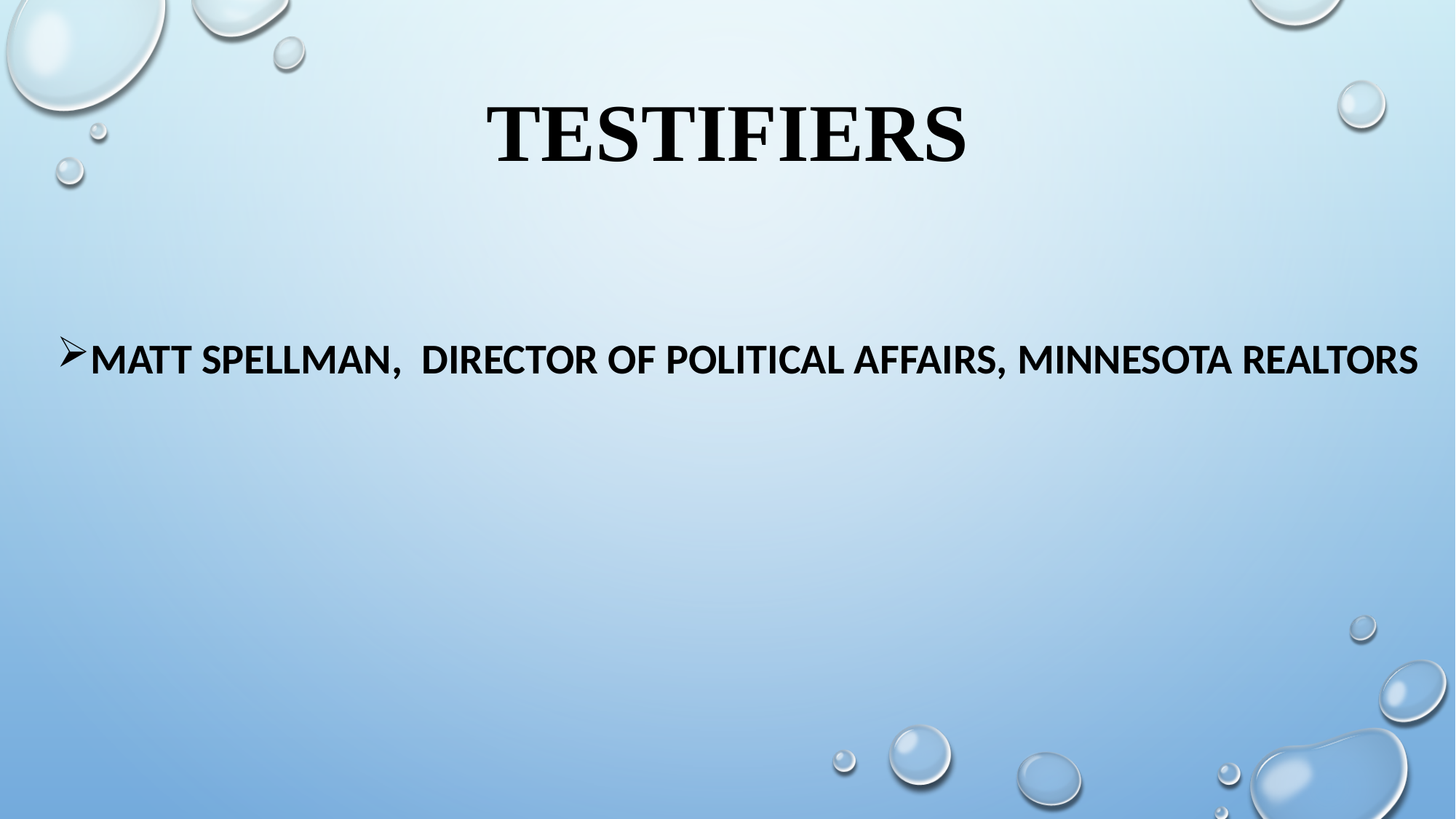

# Testifiers

Matt Spellman,  Director of Political Affairs, Minnesota Realtors